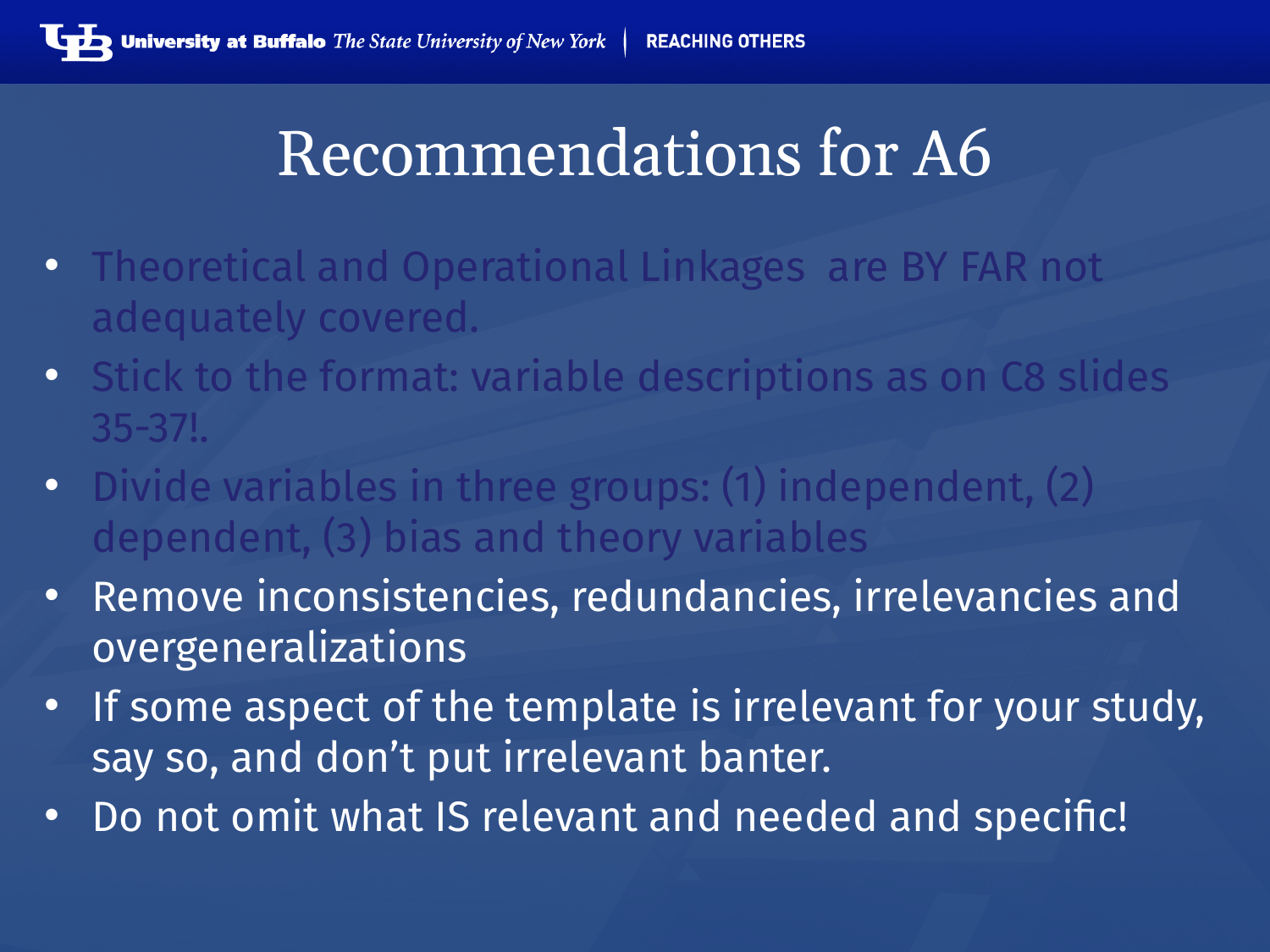

# Recommendations for A6
Theoretical and Operational Linkages  are BY FAR not adequately covered.
Stick to the format: variable descriptions as on C8 slides 35-37!.
Divide variables in three groups: (1) independent, (2) dependent, (3) bias and theory variables
Remove inconsistencies, redundancies, irrelevancies and overgeneralizations
If some aspect of the template is irrelevant for your study, say so, and don’t put irrelevant banter.
Do not omit what IS relevant and needed and specific!